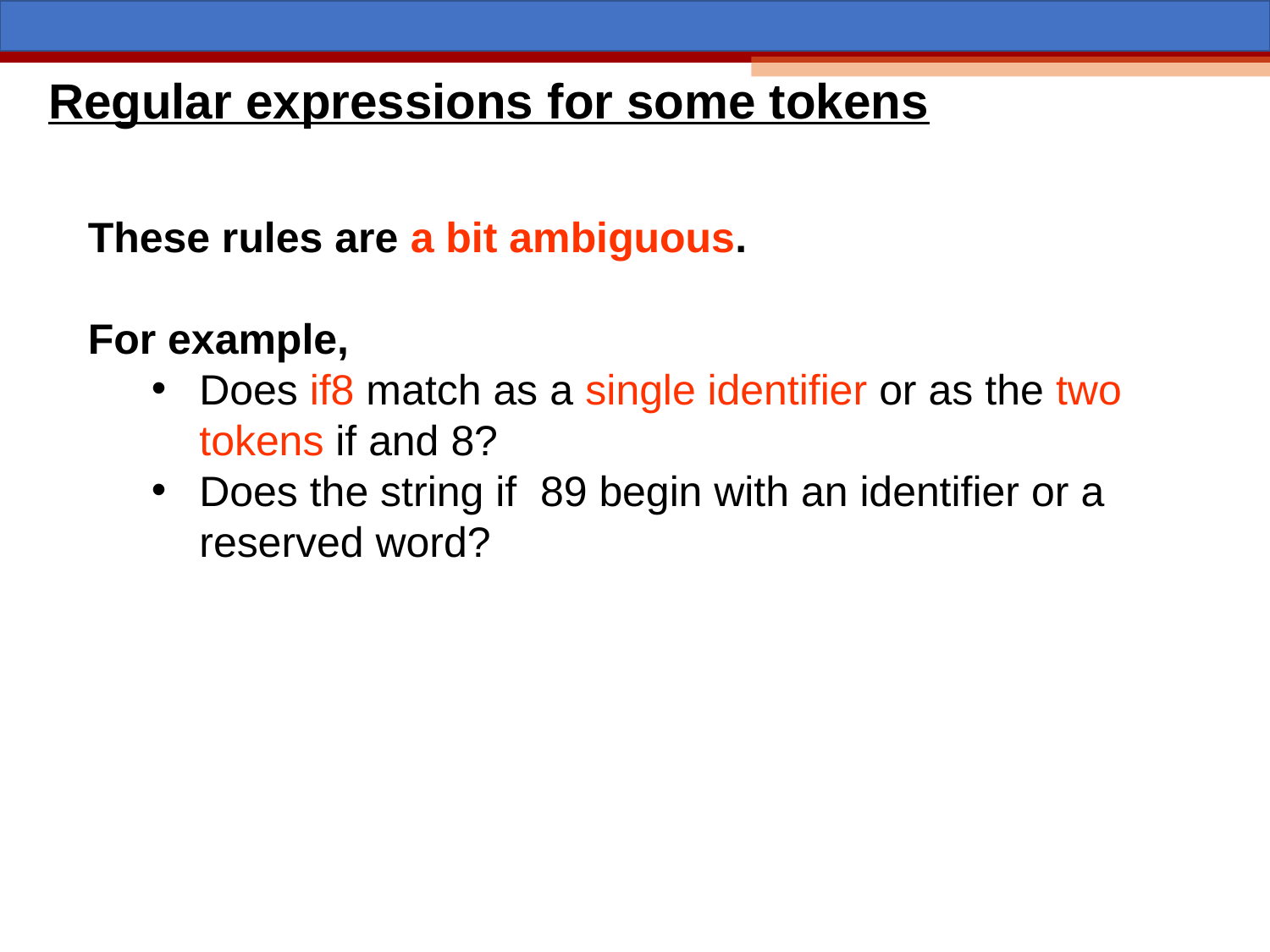

Regular expressions for some tokens
These rules are a bit ambiguous.

For example,
Does if8 match as a single identifier or as the two tokens if and 8?
Does the string if  89 begin with an identifier or a reserved word?